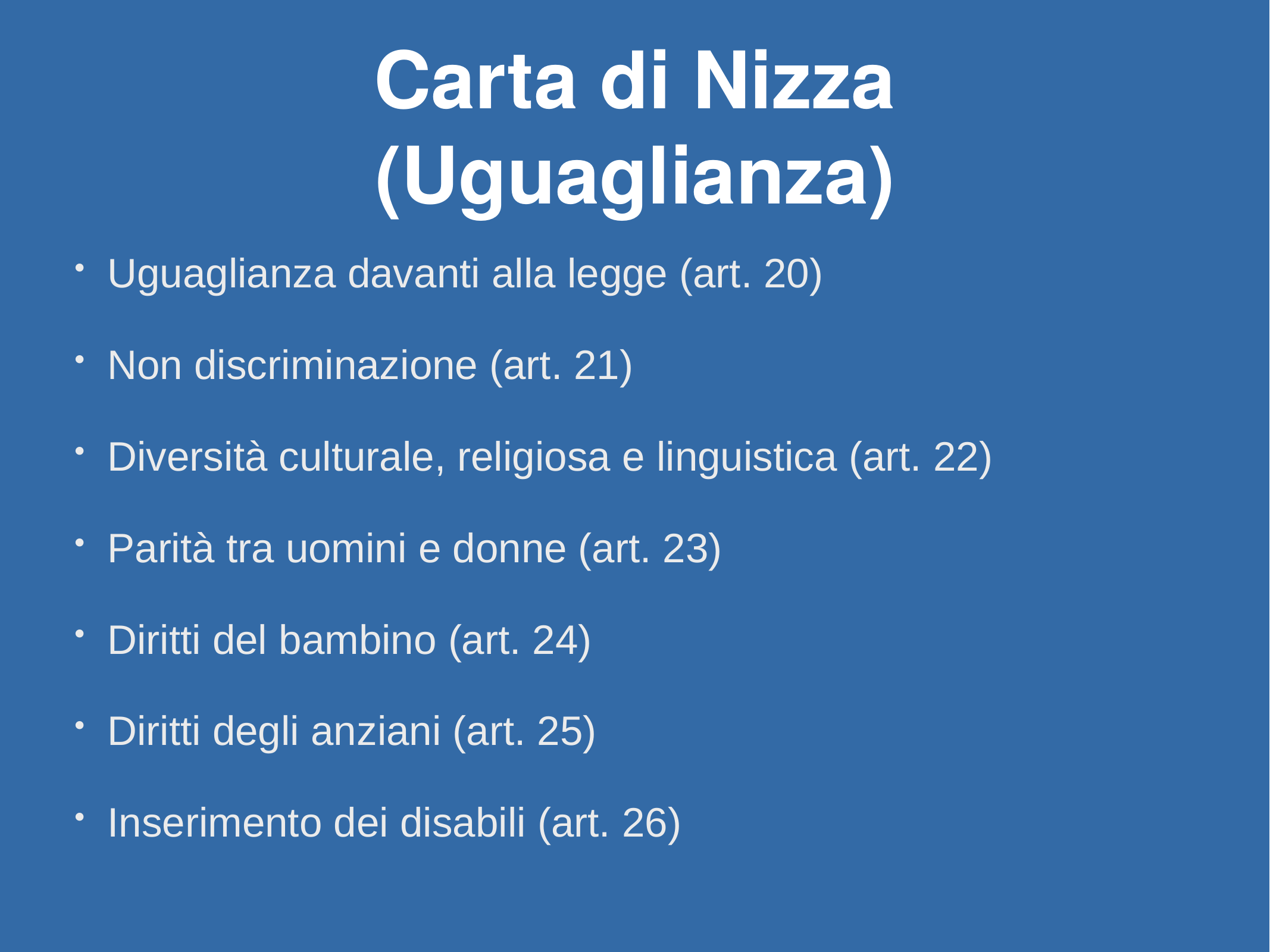

# Carta di Nizza
(Uguaglianza)
Uguaglianza davanti alla legge (art. 20)
Non discriminazione (art. 21)
Diversità culturale, religiosa e linguistica (art. 22)
Parità tra uomini e donne (art. 23)
Diritti del bambino (art. 24)
Diritti degli anziani (art. 25)
Inserimento dei disabili (art. 26)